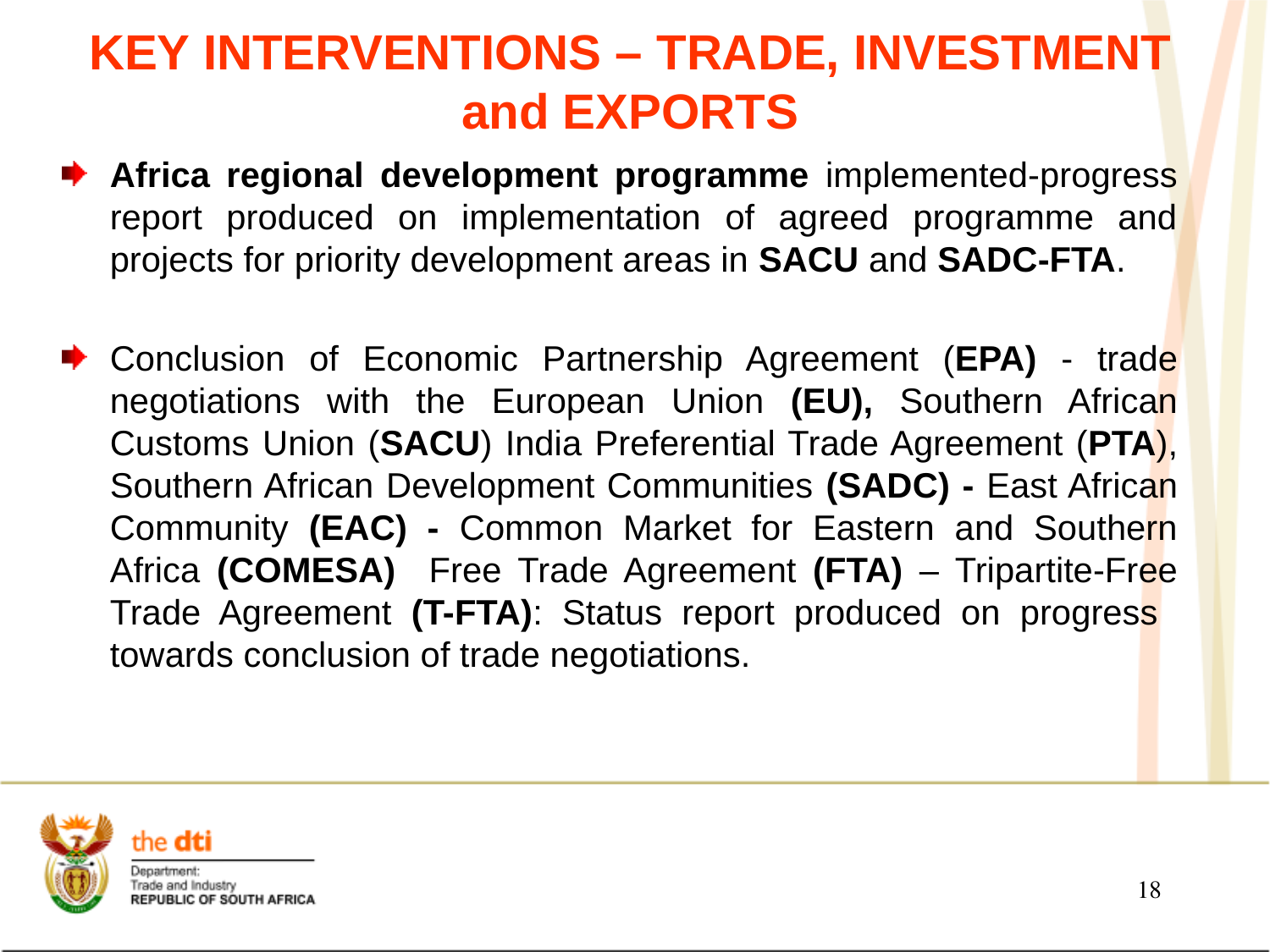

# KEY INTERVENTIONS – TRADE, INVESTMENT and EXPORTS
Africa regional development programme implemented-progress report produced on implementation of agreed programme and projects for priority development areas in SACU and SADC-FTA.

Conclusion of Economic Partnership Agreement (EPA) - trade negotiations with the European Union (EU), Southern African Customs Union (SACU) India Preferential Trade Agreement (PTA), Southern African Development Communities (SADC) - East African Community (EAC) - Common Market for Eastern and Southern Africa (COMESA)  Free Trade Agreement (FTA) – Tripartite-Free Trade Agreement (T-FTA): Status report produced on progress  towards conclusion of trade negotiations.

18